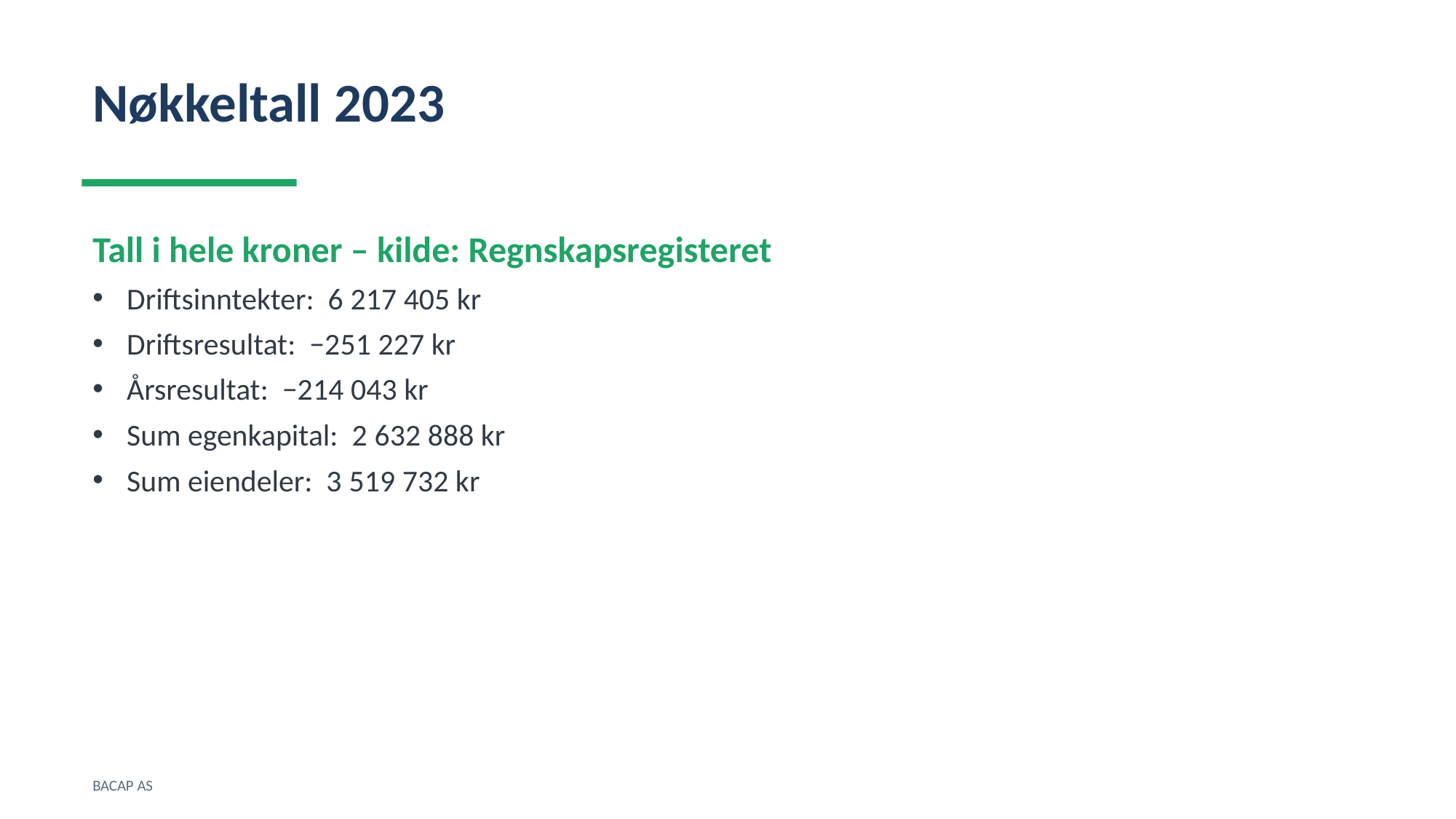

Nøkkeltall 2023

Tall i hele kroner – kilde: Regnskapsregisteret
Driftsinntekter:  6 217 405 kr
Driftsresultat:  −251 227 kr
Årsresultat:  −214 043 kr
Sum egenkapital:  2 632 888 kr
Sum eiendeler:  3 519 732 kr
BACAP AS